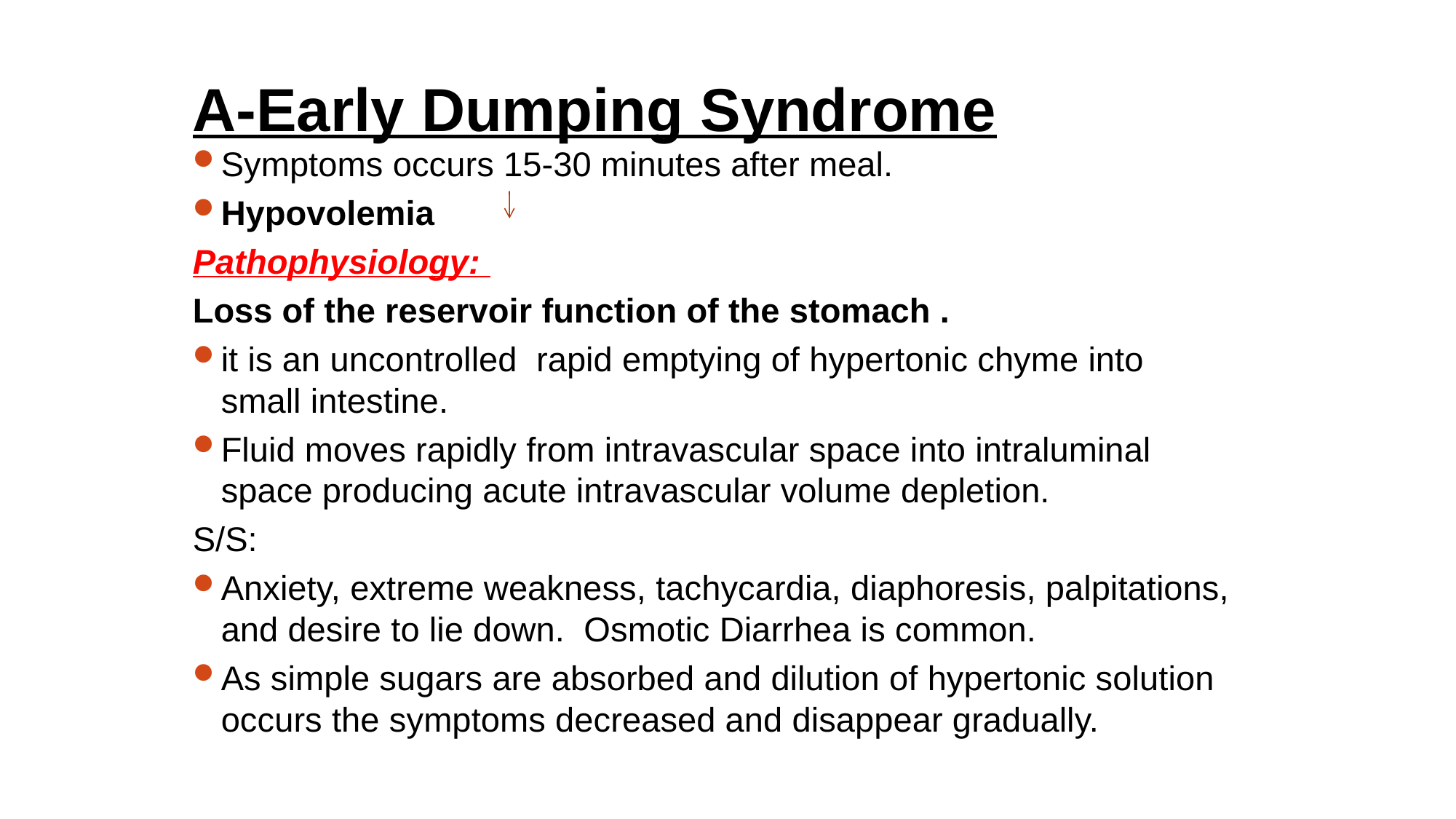

# A-Early Dumping Syndrome
Symptoms occurs 15-30 minutes after meal.
Hypovolemia
Pathophysiology:
Loss of the reservoir function of the stomach .
it is an uncontrolled  rapid emptying of hypertonic chyme into small intestine.
Fluid moves rapidly from intravascular space into intraluminal space producing acute intravascular volume depletion.
S/S:
Anxiety, extreme weakness, tachycardia, diaphoresis, palpitations, and desire to lie down.  Osmotic Diarrhea is common.
As simple sugars are absorbed and dilution of hypertonic solution occurs the symptoms decreased and disappear gradually.